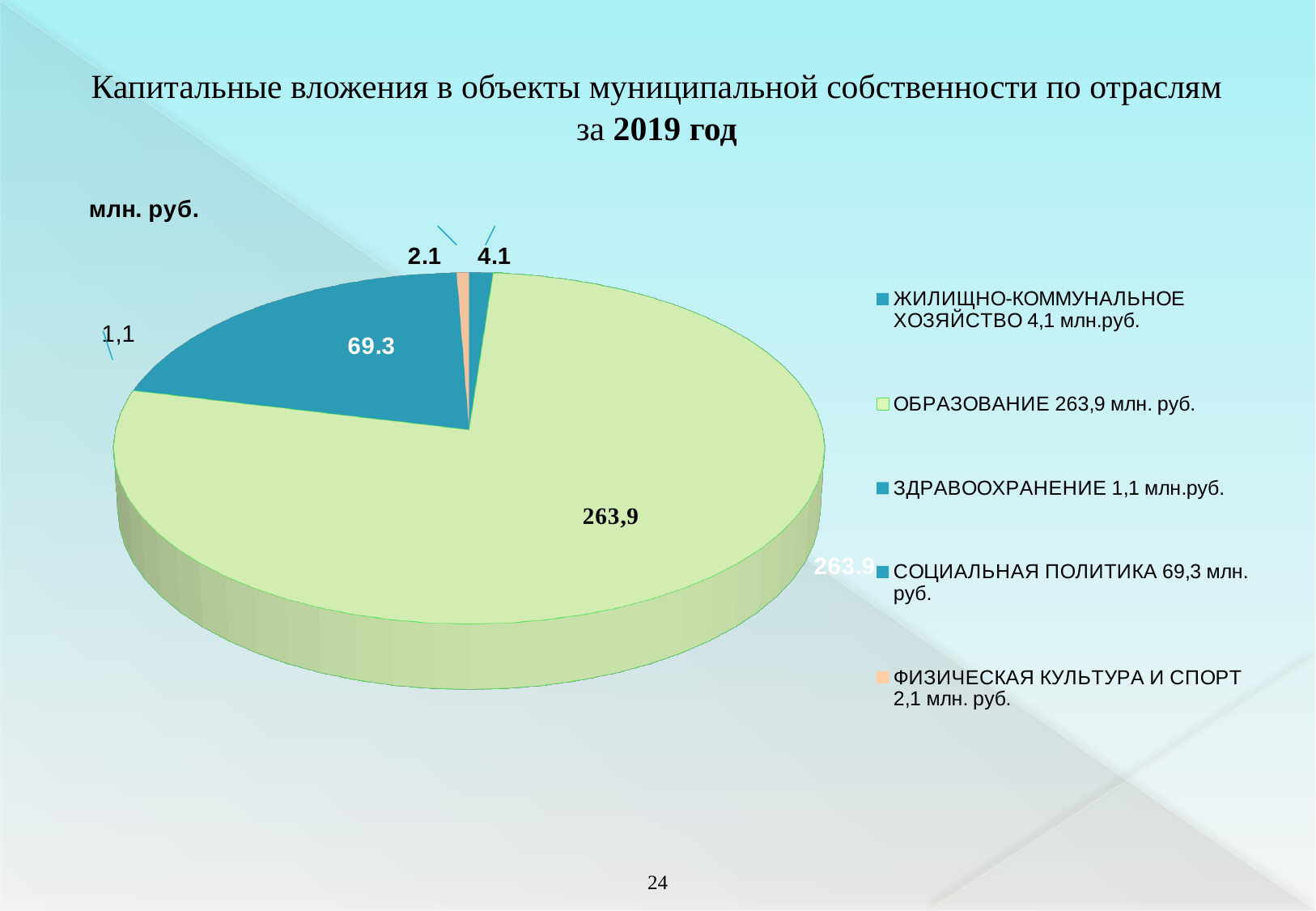

# Капитальные вложения в объекты муниципальной собственности по отраслям за 2019 год

[unsupported chart]

24